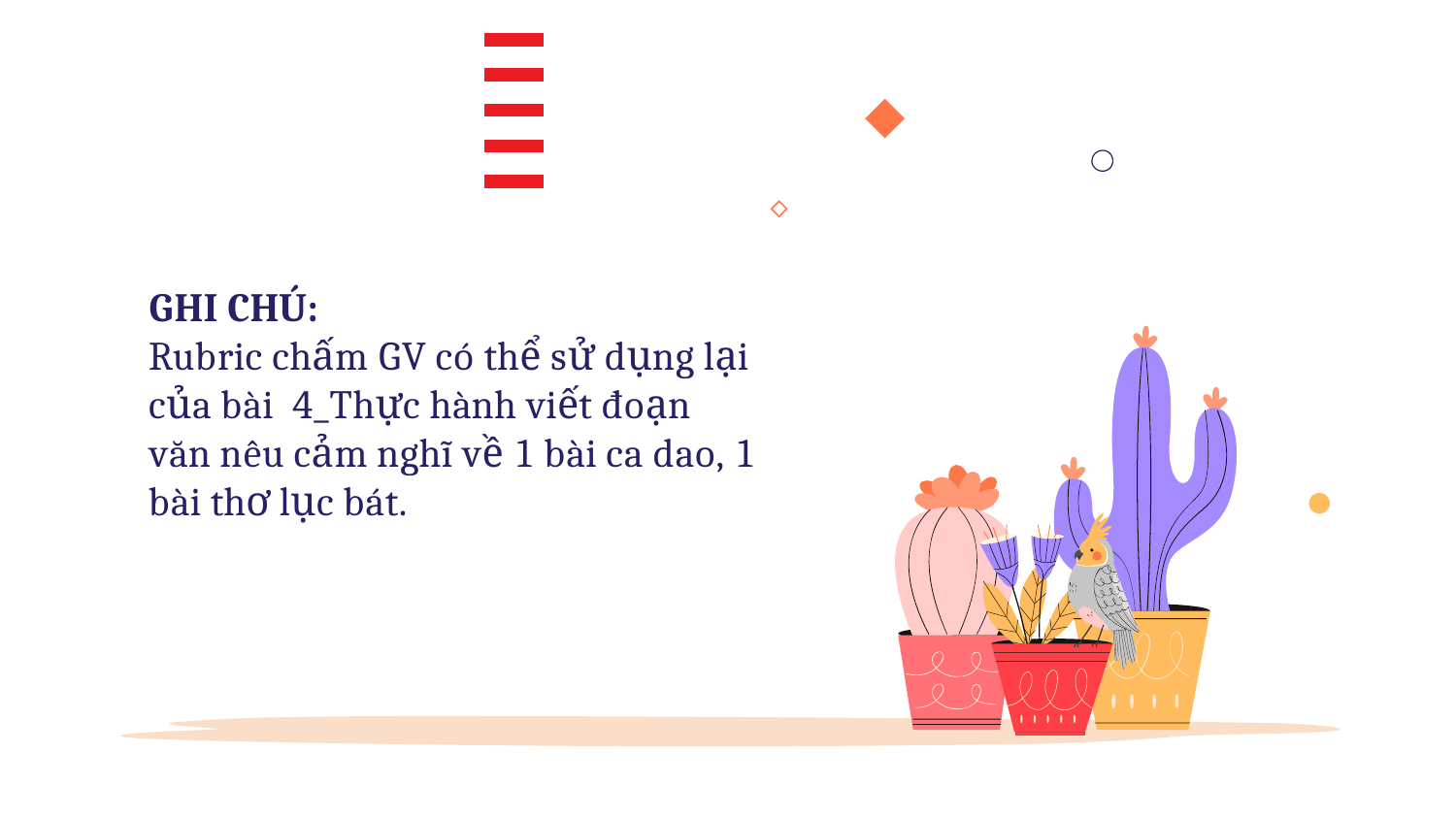

GHI CHÚ:
Rubric chấm GV có thể sử dụng lại của bài  4_Thực hành viết đoạn văn nêu cảm nghĩ về 1 bài ca dao, 1 bài thơ lục bát.